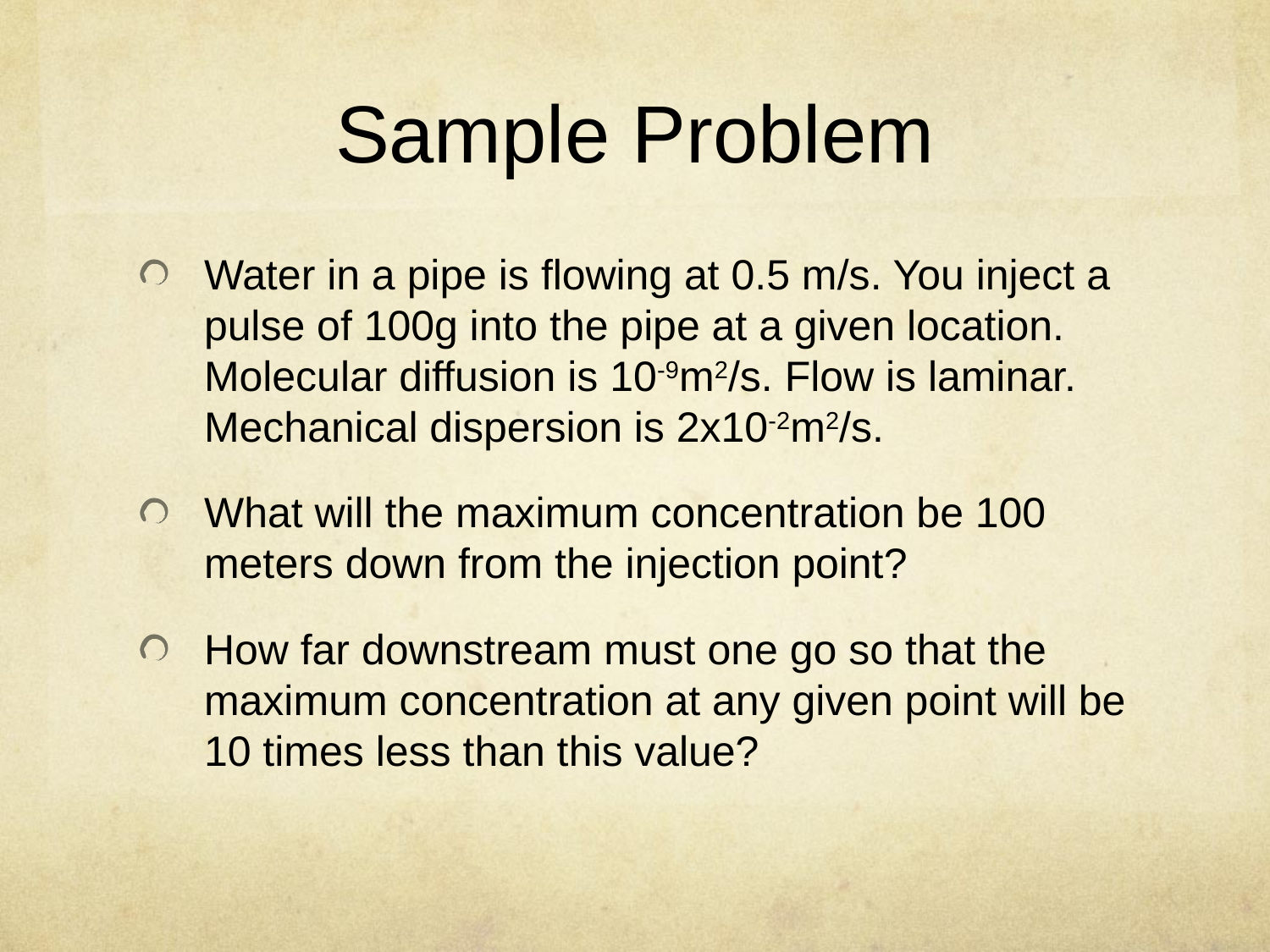

# Sample Problem
Water in a pipe is flowing at 0.5 m/s. You inject a pulse of 100g into the pipe at a given location. Molecular diffusion is 10-9m2/s. Flow is laminar. Mechanical dispersion is 2x10-2m2/s.
What will the maximum concentration be 100 meters down from the injection point?
How far downstream must one go so that the maximum concentration at any given point will be 10 times less than this value?